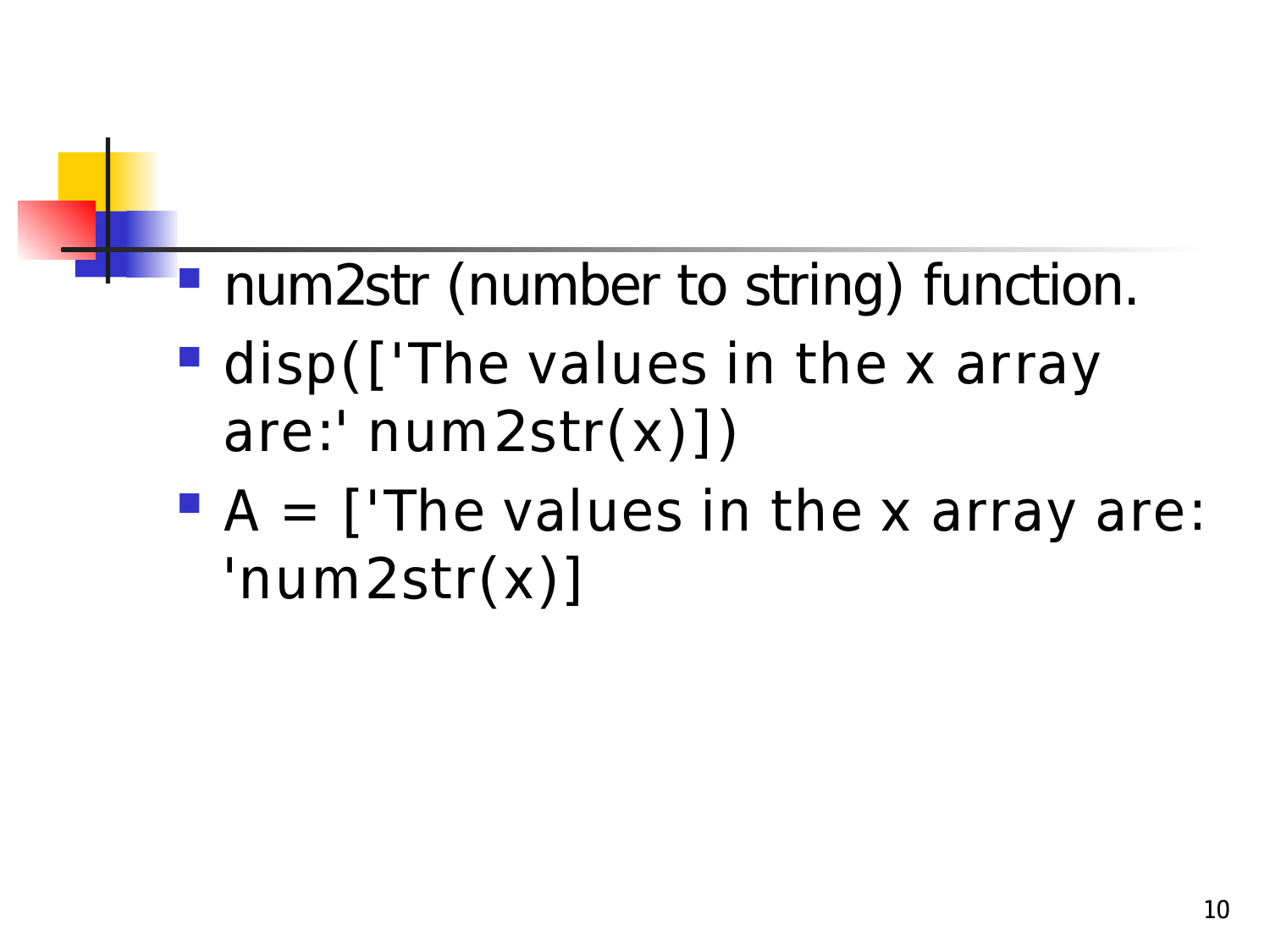

#
num2str (number to string) function.
disp(['The values in the x array are:' num2str(x)])
A = ['The values in the x array are: 'num2str(x)]

10